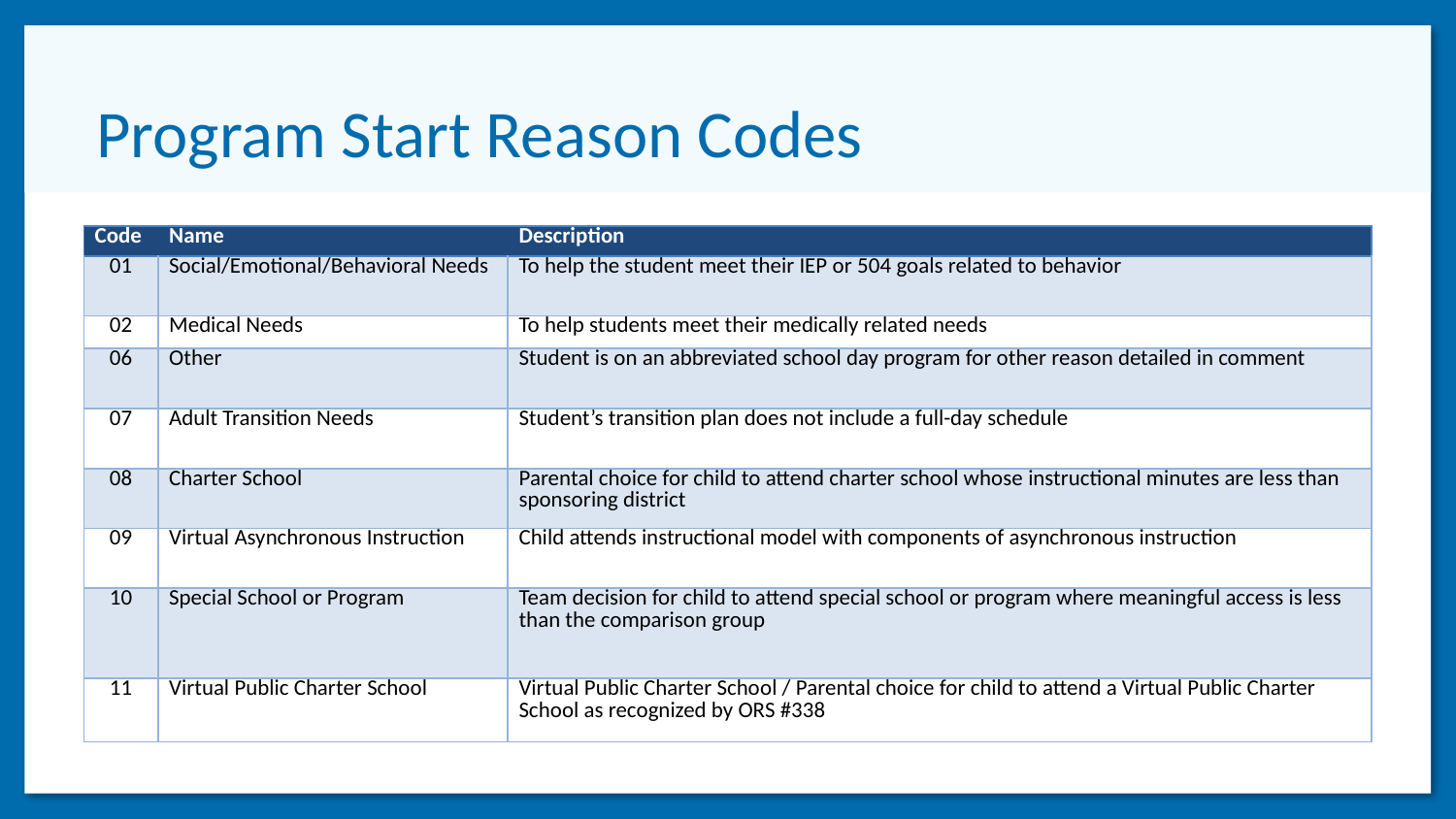

# Program Start Reason Codes
| Code | Name | Description |
| --- | --- | --- |
| 01 | Social/Emotional/Behavioral Needs | To help the student meet their IEP or 504 goals related to behavior |
| 02 | Medical Needs | To help students meet their medically related needs |
| 06 | Other | Student is on an abbreviated school day program for other reason detailed in comment |
| 07 | Adult Transition Needs | Student’s transition plan does not include a full-day schedule |
| 08 | Charter School | Parental choice for child to attend charter school whose instructional minutes are less than sponsoring district |
| 09 | Virtual Asynchronous Instruction | Child attends instructional model with components of asynchronous instruction |
| 10 | Special School or Program | Team decision for child to attend special school or program where meaningful access is less than the comparison group |
| 11 | Virtual Public Charter School | Virtual Public Charter School / Parental choice for child to attend a Virtual Public Charter School as recognized by ORS #338 |